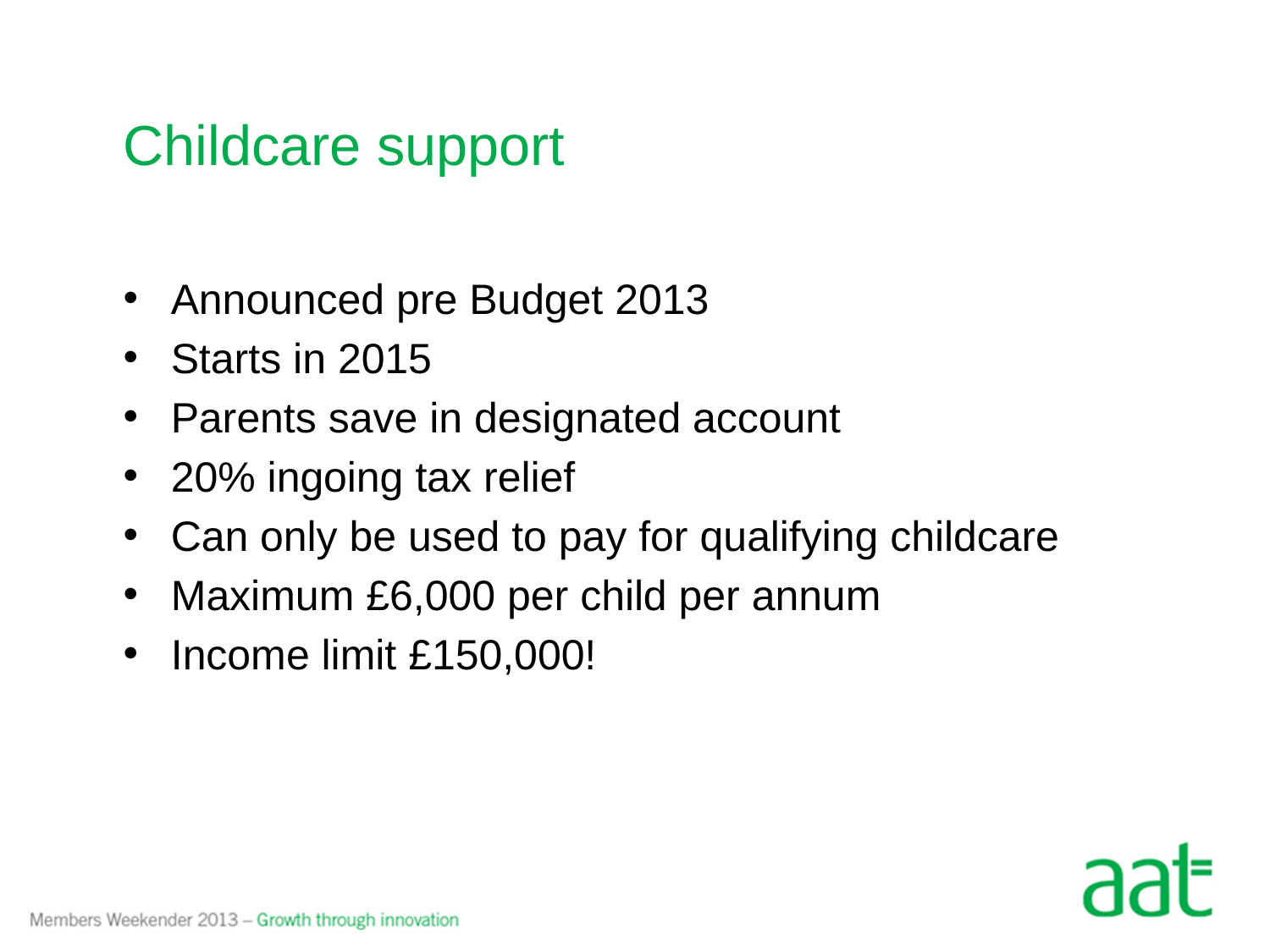

# Childcare support
Announced pre Budget 2013
Starts in 2015
Parents save in designated account
20% ingoing tax relief
Can only be used to pay for qualifying childcare
Maximum £6,000 per child per annum
Income limit £150,000!